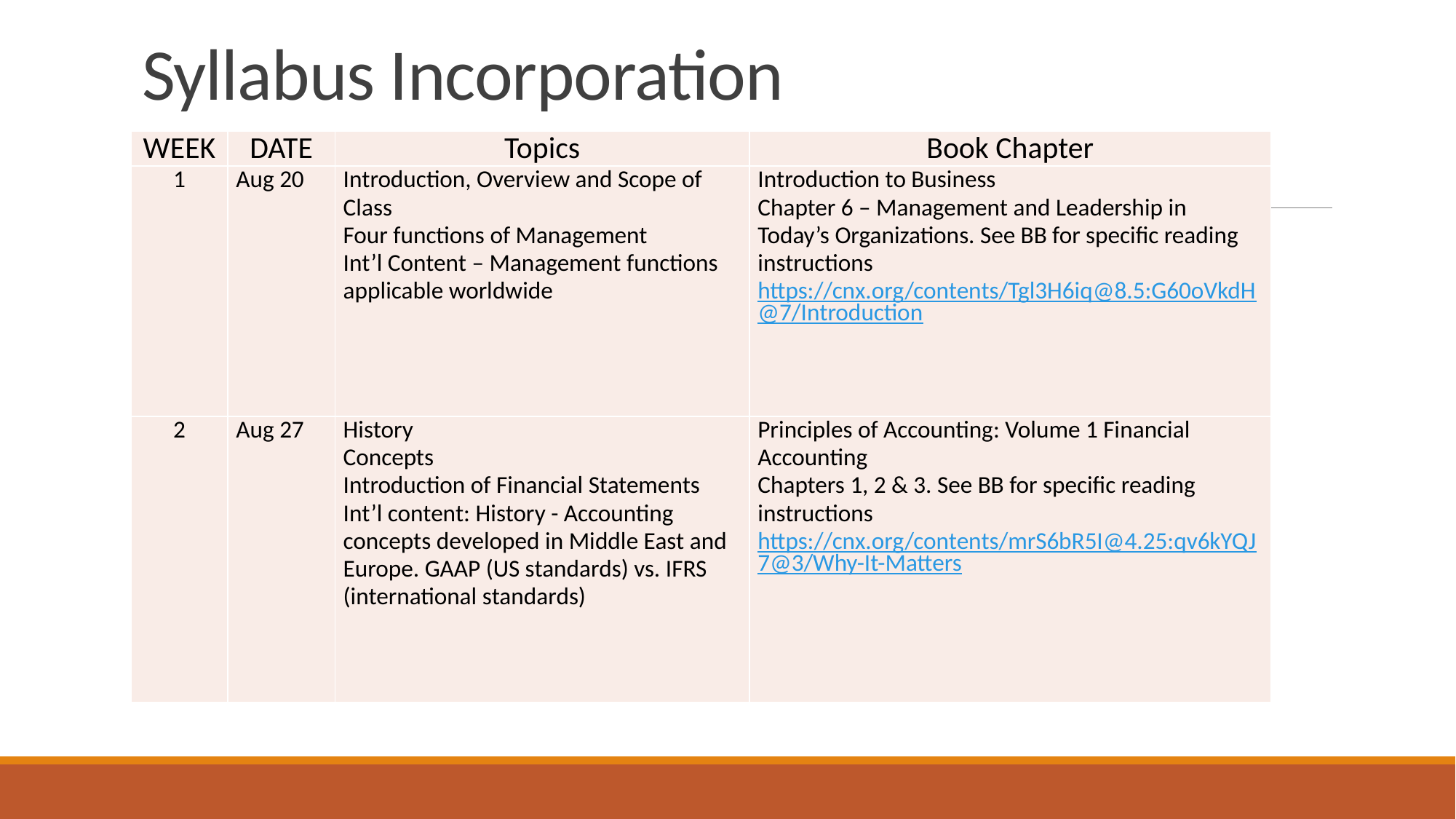

# Syllabus Incorporation
| WEEK | DATE | Topics | Book Chapter |
| --- | --- | --- | --- |
| 1 | Aug 20 | Introduction, Overview and Scope of Class Four functions of Management Int’l Content – Management functions applicable worldwide | Introduction to Business Chapter 6 – Management and Leadership in Today’s Organizations. See BB for specific reading instructions https://cnx.org/contents/Tgl3H6iq@8.5:G60oVkdH@7/Introduction |
| 2 | Aug 27 | History Concepts Introduction of Financial Statements Int’l content: History - Accounting concepts developed in Middle East and Europe. GAAP (US standards) vs. IFRS (international standards) | Principles of Accounting: Volume 1 Financial Accounting Chapters 1, 2 & 3. See BB for specific reading instructions https://cnx.org/contents/mrS6bR5I@4.25:qv6kYQJ7@3/Why-It-Matters |